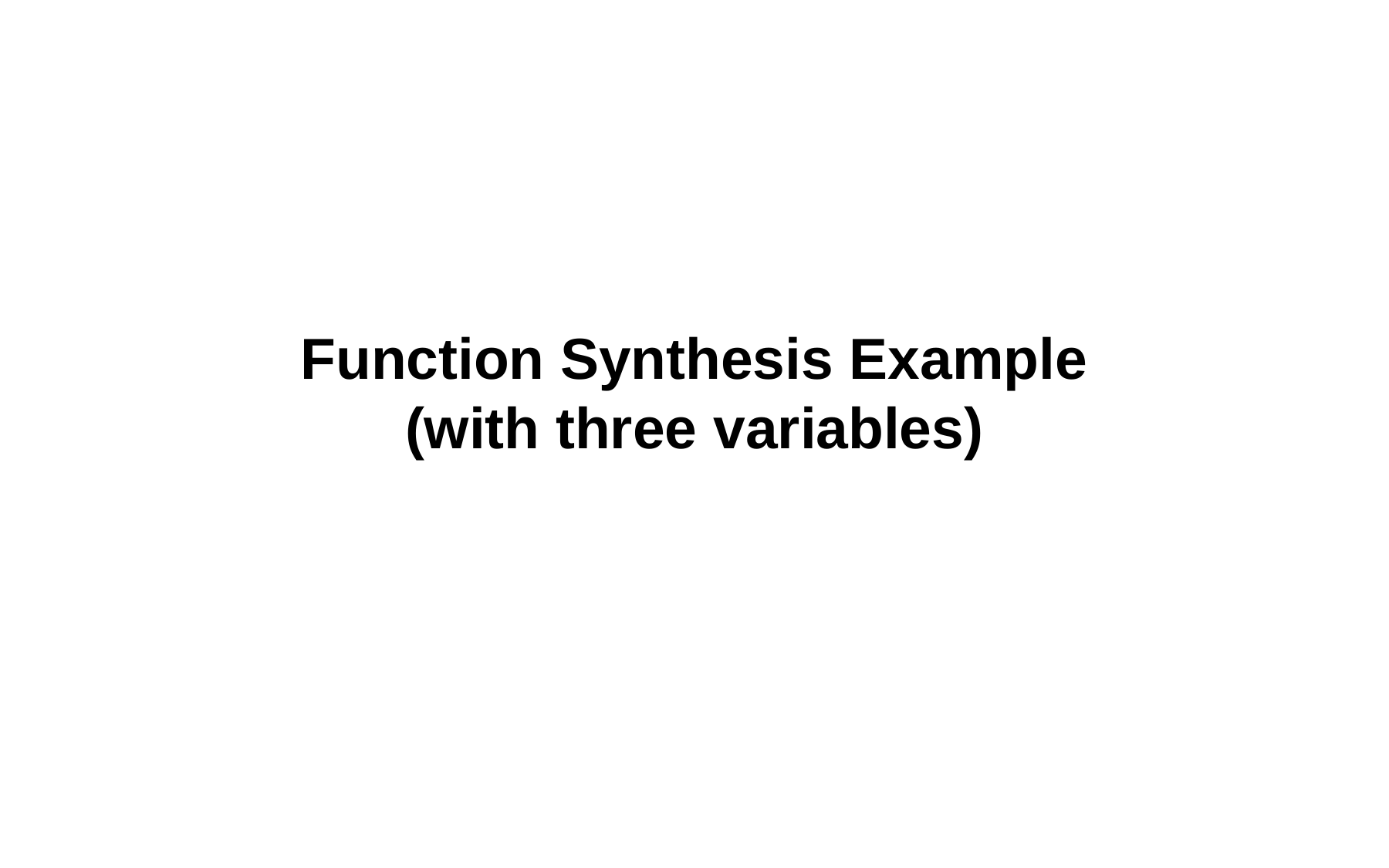

# Function Synthesis Example (with three variables)